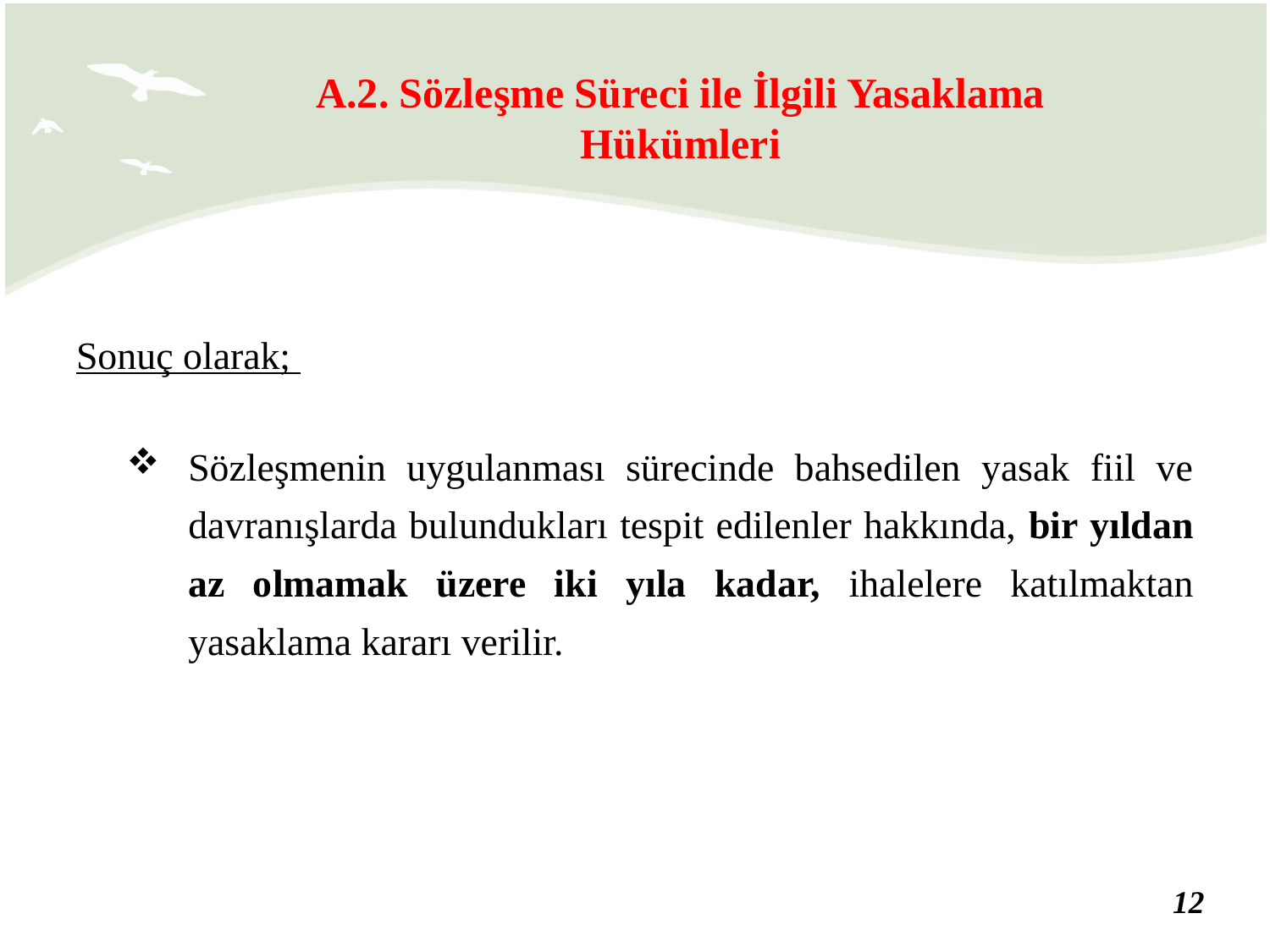

A.2. Sözleşme Süreci ile İlgili Yasaklama Hükümleri
Sonuç olarak;
Sözleşmenin uygulanması sürecinde bahsedilen yasak fiil ve davranışlarda bulundukları tespit edilenler hakkında, bir yıldan az olmamak üzere iki yıla kadar, ihalelere katılmaktan yasaklama kararı verilir.